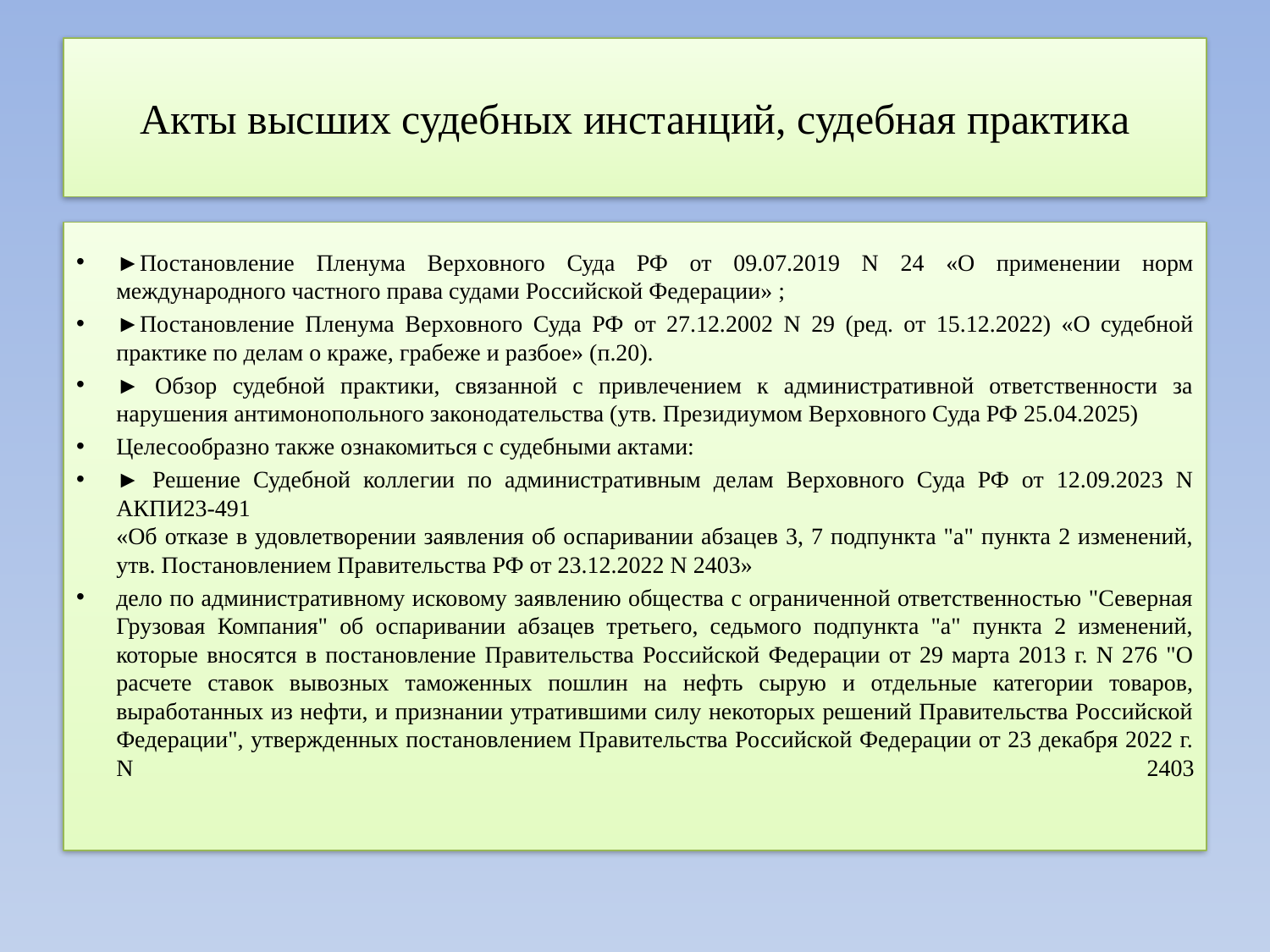

# Акты высших судебных инстанций, судебная практика

►Постановление Пленума Верховного Суда РФ от 09.07.2019 N 24 «О применении норм международного частного права судами Российской Федерации» ;
►Постановление Пленума Верховного Суда РФ от 27.12.2002 N 29 (ред. от 15.12.2022) «О судебной практике по делам о краже, грабеже и разбое» (п.20).
► Обзор судебной практики, связанной с привлечением к административной ответственности за нарушения антимонопольного законодательства (утв. Президиумом Верховного Суда РФ 25.04.2025)
Целесообразно также ознакомиться с судебными актами:
► Решение Судебной коллегии по административным делам Верховного Суда РФ от 12.09.2023 N АКПИ23-491
«Об отказе в удовлетворении заявления об оспаривании абзацев 3, 7 подпункта "а" пункта 2 изменений, утв. Постановлением Правительства РФ от 23.12.2022 N 2403»
дело по административному исковому заявлению общества с ограниченной ответственностью "Северная Грузовая Компания" об оспаривании абзацев третьего, седьмого подпункта "а" пункта 2 изменений, которые вносятся в постановление Правительства Российской Федерации от 29 марта 2013 г. N 276 "О расчете ставок вывозных таможенных пошлин на нефть сырую и отдельные категории товаров, выработанных из нефти, и признании утратившими силу некоторых решений Правительства Российской Федерации", утвержденных постановлением Правительства Российской Федерации от 23 декабря 2022 г. N 2403